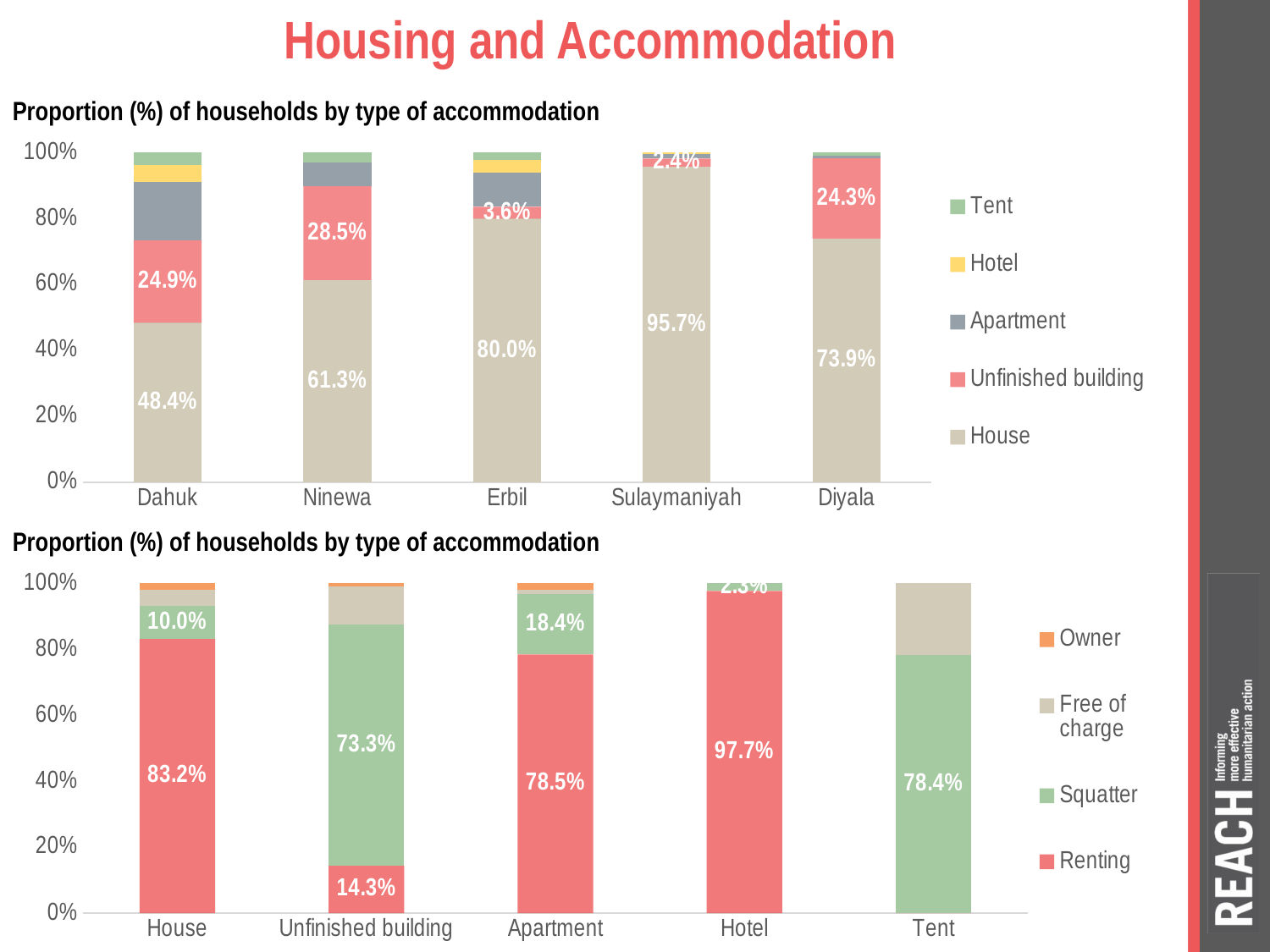

# Housing and Accommodation
Proportion (%) of households by type of accommodation

### Chart

| Category | House | Unfinished building | Apartment | Hotel | Tent |
|---|---|---|---|---|---|
| Dahuk | 0.4837310195227766 | 0.24945770065075923 | 0.17787418655097614 | 0.052060737527114966 | 0.0368763557483731 |
| Ninewa | 0.6133720930232558 | 0.28488372093023256 | 0.07267441860465117 | 0.0 | 0.029069767441860465 |
| Erbil | 0.7995226730310262 | 0.03579952267303103 | 0.1026252983293556 | 0.0405727923627685 | 0.021479713603818614 |
| Sulaymaniyah | 0.9574898785425101 | 0.024291497975708502 | 0.01417004048582996 | 0.004048582995951417 | 0.0 |
| Diyala | 0.7392857142857143 | 0.24285714285714285 | 0.007142857142857143 | 0.0 | 0.010714285714285714 |
Proportion (%) of households by type of accommodation

### Chart

| Category | Renting | Squatter | Free of charge | Owner |
|---|---|---|---|---|
| House | 0.831833910034602 | 0.09965397923875433 | 0.04844290657439446 | 0.020069204152249134 |
| Unfinished building | 0.14332247557003258 | 0.7328990228013029 | 0.11400651465798045 | 0.009771986970684038 |
| Apartment | 0.7848101265822784 | 0.18354430379746836 | 0.012658227848101266 | 0.0189873417721519 |
| Hotel | 0.9767441860465116 | 0.023255813953488372 | 0.0 | 0.0 |
| Tent | 0.0 | 0.7837837837837838 | 0.21621621621621623 | 0.0 |